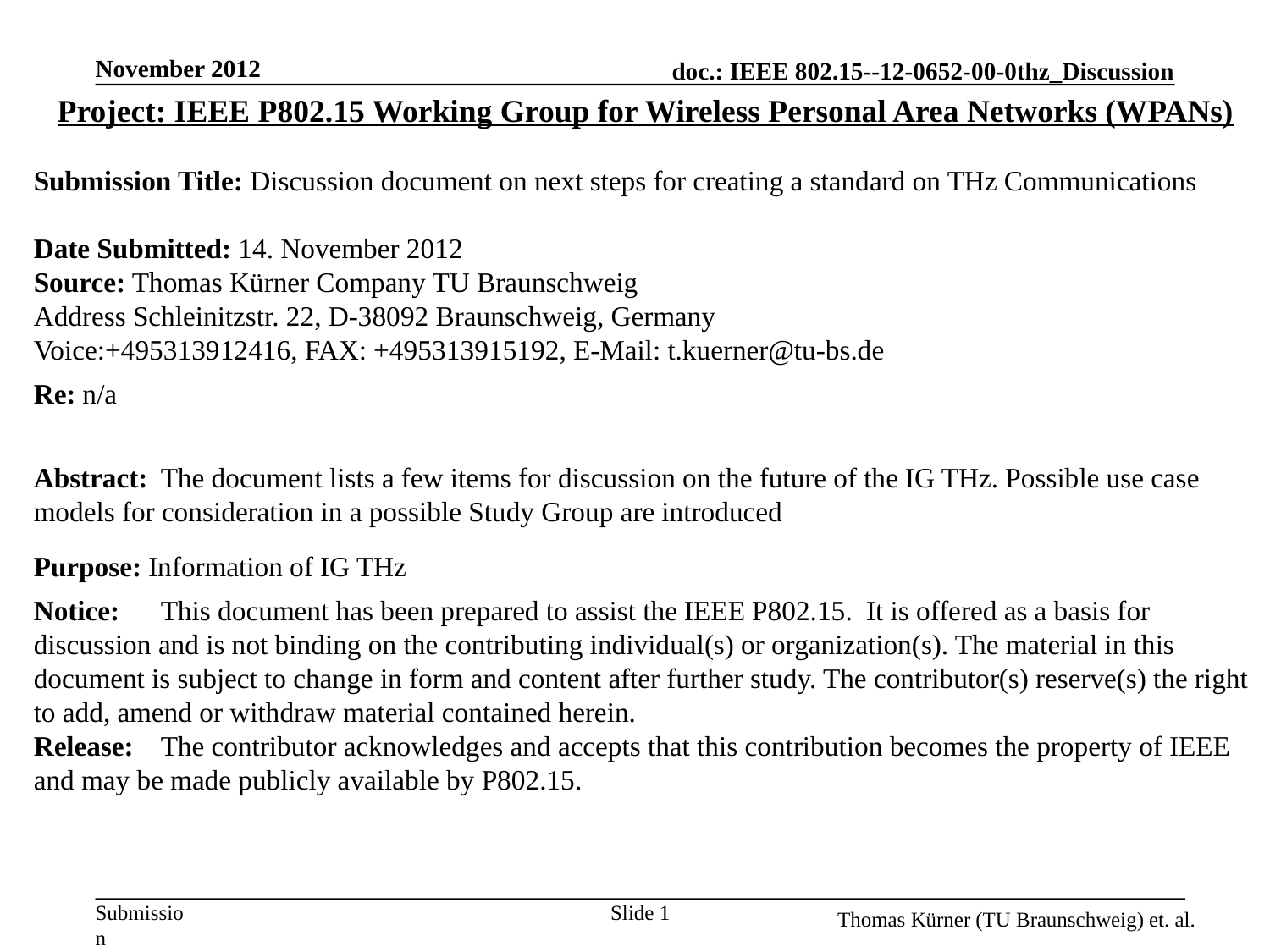

November 2012
Project: IEEE P802.15 Working Group for Wireless Personal Area Networks (WPANs)

Submission Title: Discussion document on next steps for creating a standard on THz Communications
Date Submitted: 14. November 2012
Source: Thomas Kürner Company TU Braunschweig
Address Schleinitzstr. 22, D-38092 Braunschweig, Germany
Voice:+495313912416, FAX: +495313915192, E-Mail: t.kuerner@tu-bs.de
Re: n/a

Abstract:	The document lists a few items for discussion on the future of the IG THz. Possible use case models for consideration in a possible Study Group are introduced
Purpose: Information of IG THz
Notice:	This document has been prepared to assist the IEEE P802.15.  It is offered as a basis for discussion and is not binding on the contributing individual(s) or organization(s). The material in this document is subject to change in form and content after further study. The contributor(s) reserve(s) the right to add, amend or withdraw material contained herein.
Release:	The contributor acknowledges and accepts that this contribution becomes the property of IEEE and may be made publicly available by P802.15.
Slide 1
Thomas Kürner (TU Braunschweig) et. al.